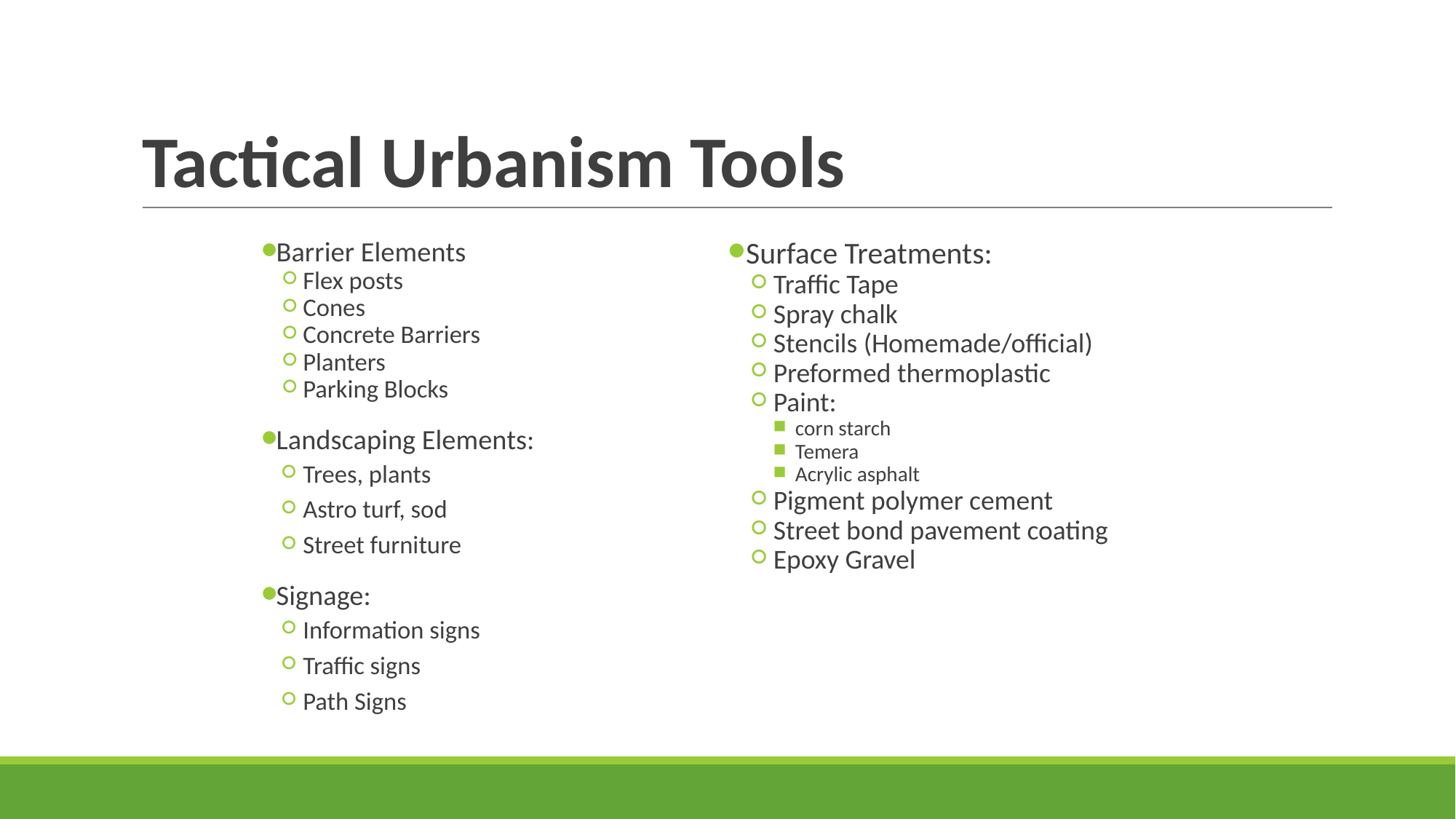

# Tactical Urbanism Tools
Barrier Elements
Flex posts
Cones
Concrete Barriers
Planters
Parking Blocks
Landscaping Elements:
Trees, plants
Astro turf, sod
Street furniture
Signage:
Information signs
Traffic signs
Path Signs
Surface Treatments:
Traffic Tape
Spray chalk
Stencils (Homemade/official)
Preformed thermoplastic
Paint:
corn starch
Temera
Acrylic asphalt
Pigment polymer cement
Street bond pavement coating
Epoxy Gravel